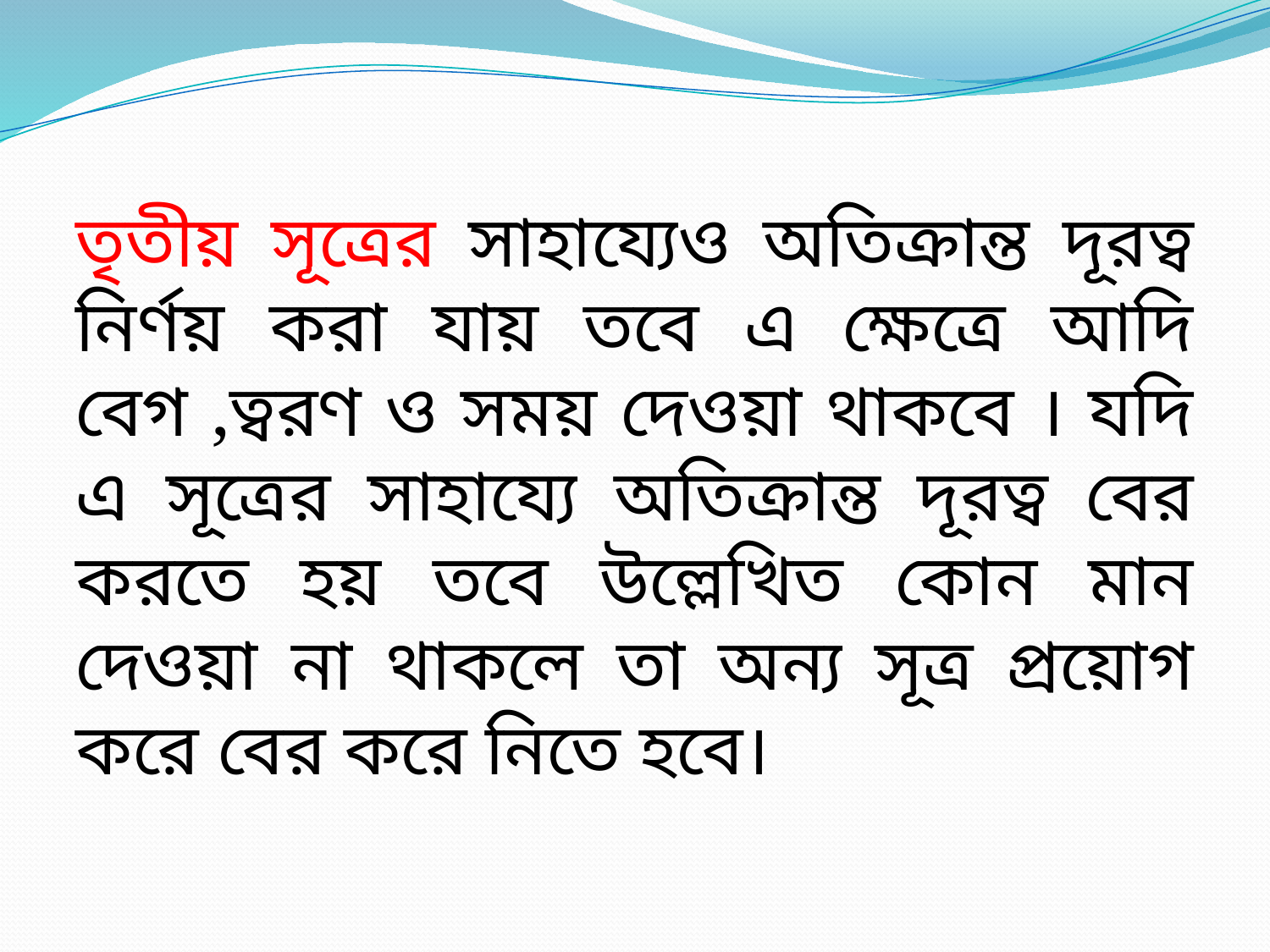

তৃতীয় সূত্রের সাহায্যেও অতিক্রান্ত দূরত্ব নির্ণয় করা যায় তবে এ ক্ষেত্রে আদি বেগ ,ত্বরণ ও সময় দেওয়া থাকবে । যদি এ সূত্রের সাহায্যে অতিক্রান্ত দূরত্ব বের করতে হয় তবে উল্লেখিত কোন মান দেওয়া না থাকলে তা অন্য সূত্র প্রয়োগ করে বের করে নিতে হবে।